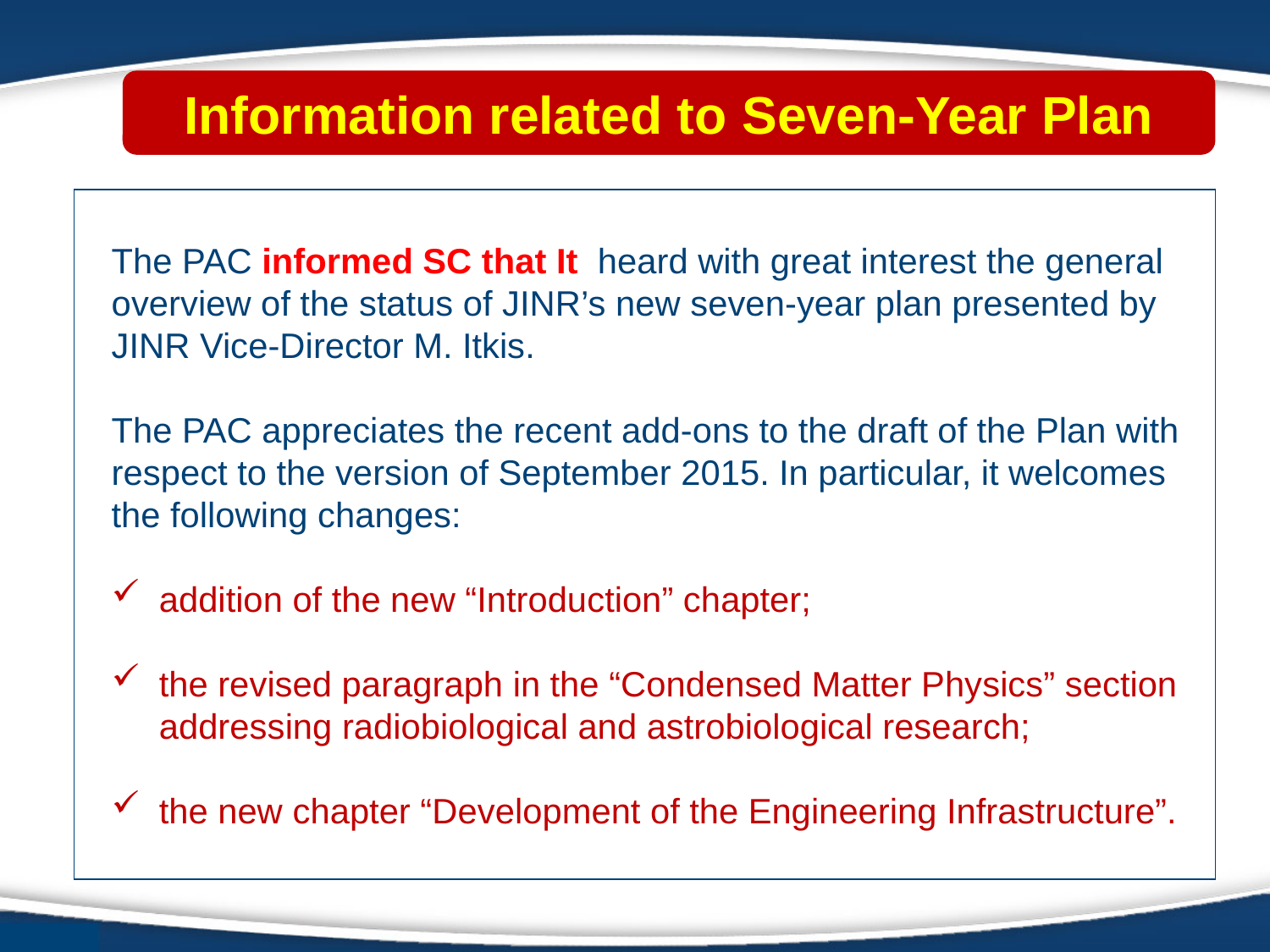

Information related to Seven-Year Plan

The PAC informed SC that It  heard with great interest the general overview of the status of JINR’s new seven-year plan presented by JINR Vice-Director M. Itkis.

The PAC appreciates the recent add-ons to the draft of the Plan with respect to the version of September 2015. In particular, it welcomes the following changes:

addition of the new “Introduction” chapter;

the revised paragraph in the “Condensed Matter Physics” section addressing radiobiological and astrobiological research;

the new chapter “Development of the Engineering Infrastructure”.